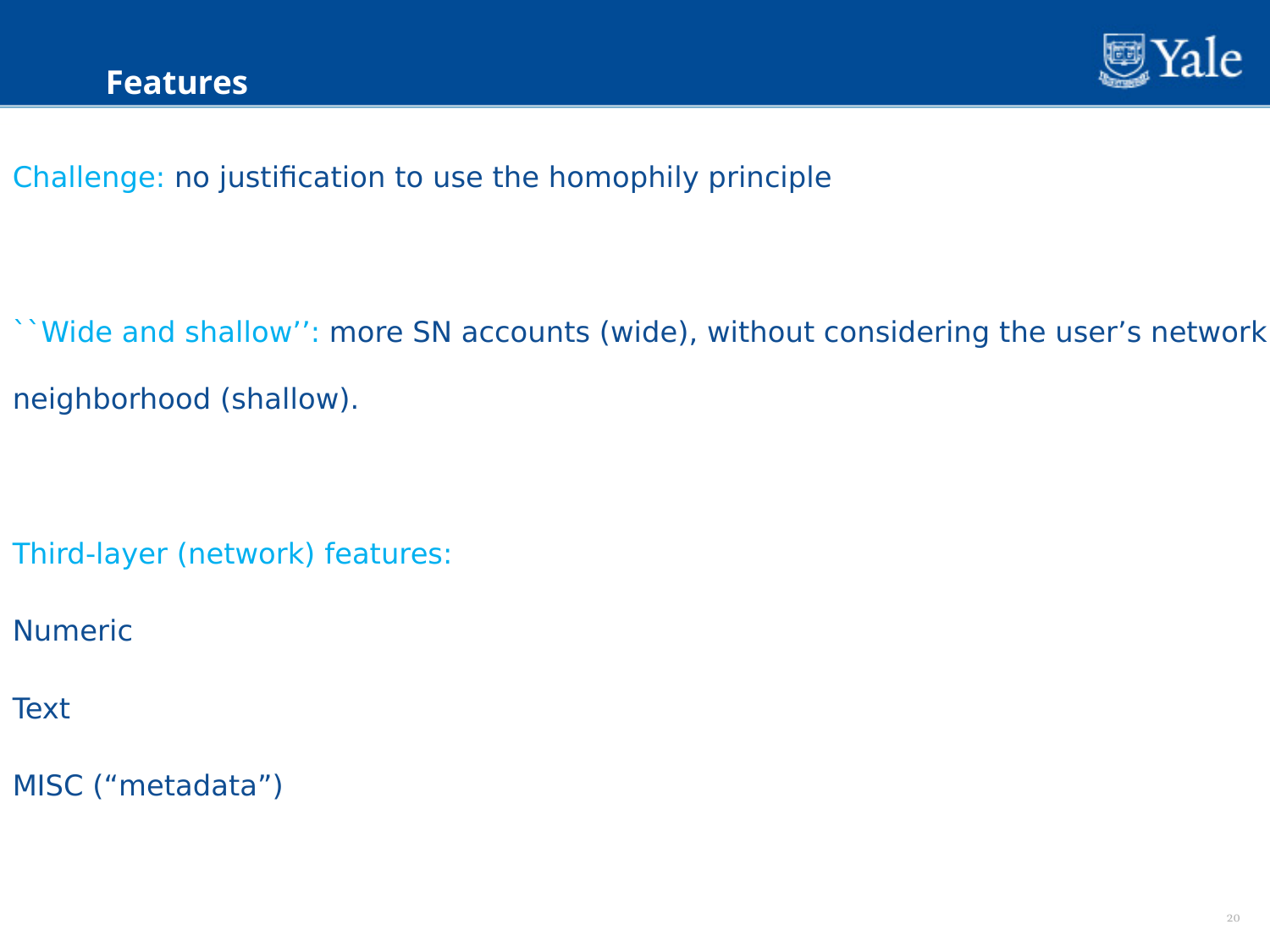

Features

Challenge: no justification to use the homophily principle

``Wide and shallow’’: more SN accounts (wide), without considering the user’s network neighborhood (shallow).

Third-layer (network) features:
Numeric
Text
MISC (“metadata”)

20
20